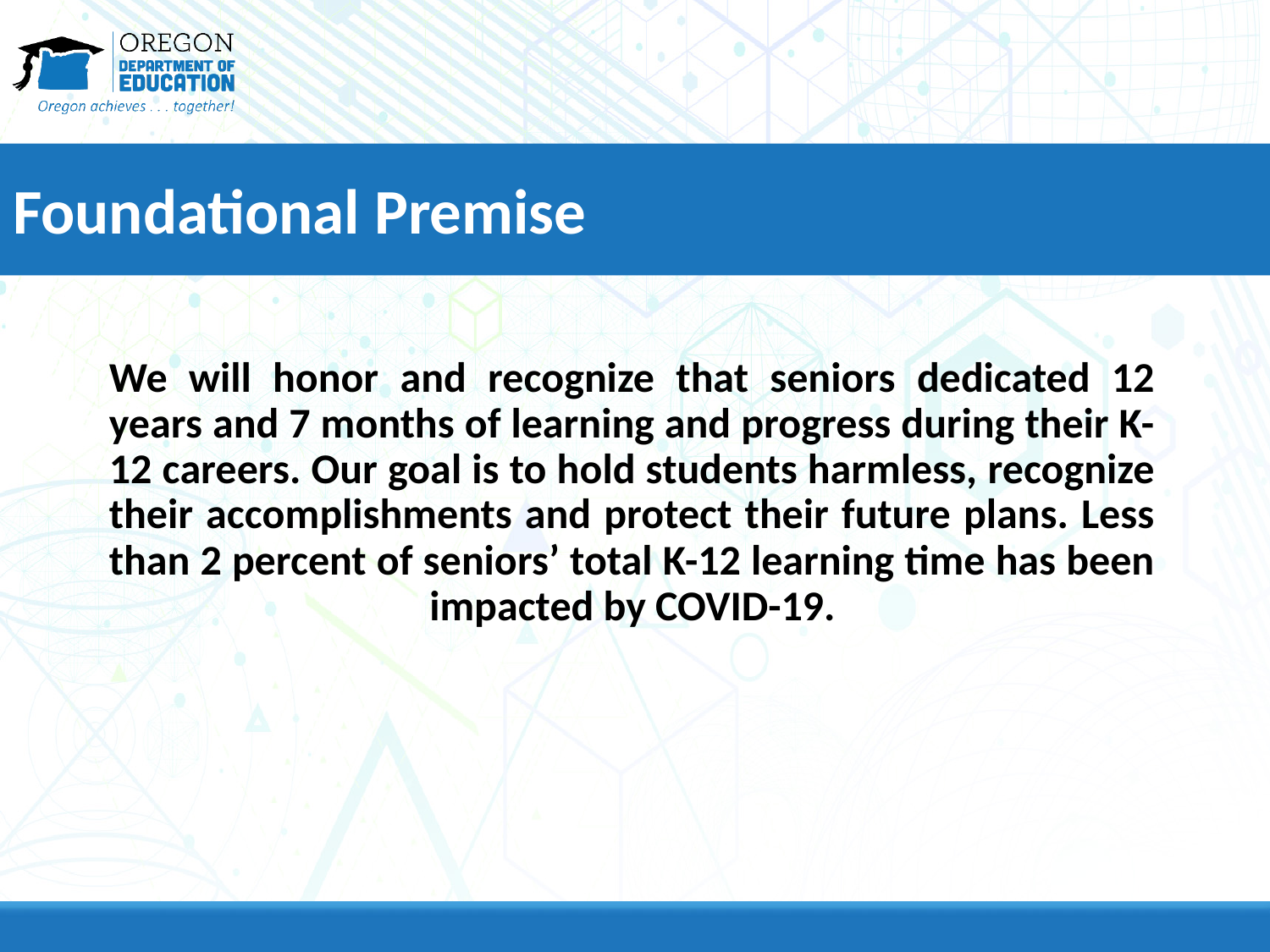

# Foundational Premise
We will honor and recognize that seniors dedicated 12 years and 7 months of learning and progress during their K-12 careers. Our goal is to hold students harmless, recognize their accomplishments and protect their future plans. Less than 2 percent of seniors’ total K-12 learning time has been
impacted by COVID-19.